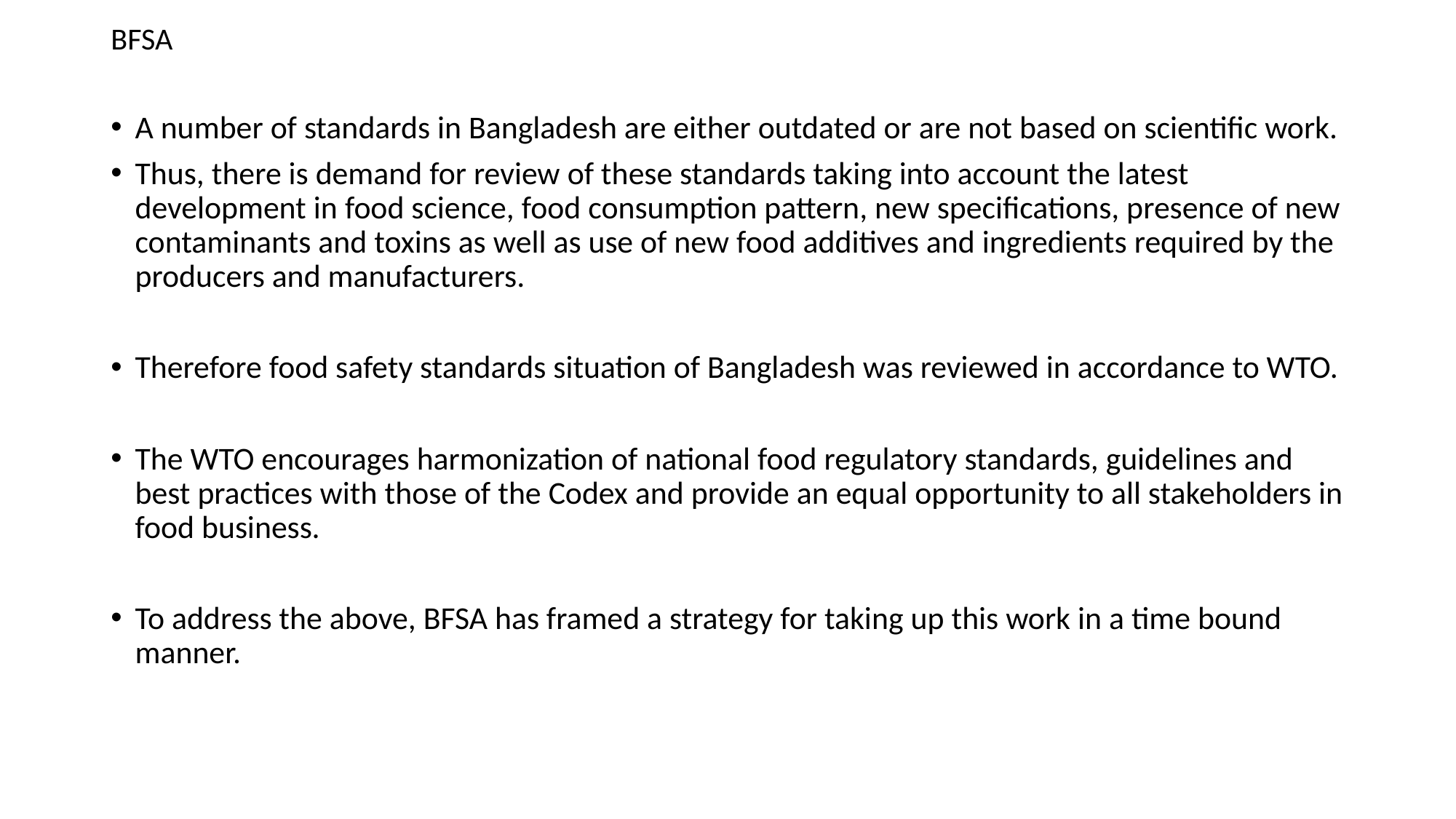

# BFSA
A number of standards in Bangladesh are either outdated or are not based on scientific work.
Thus, there is demand for review of these standards taking into account the latest development in food science, food consumption pattern, new specifications, presence of new contaminants and toxins as well as use of new food additives and ingredients required by the producers and manufacturers.

Therefore food safety standards situation of Bangladesh was reviewed in accordance to WTO.

The WTO encourages harmonization of national food regulatory standards, guidelines and best practices with those of the Codex and provide an equal opportunity to all stakeholders in food business.

To address the above, BFSA has framed a strategy for taking up this work in a time bound manner.